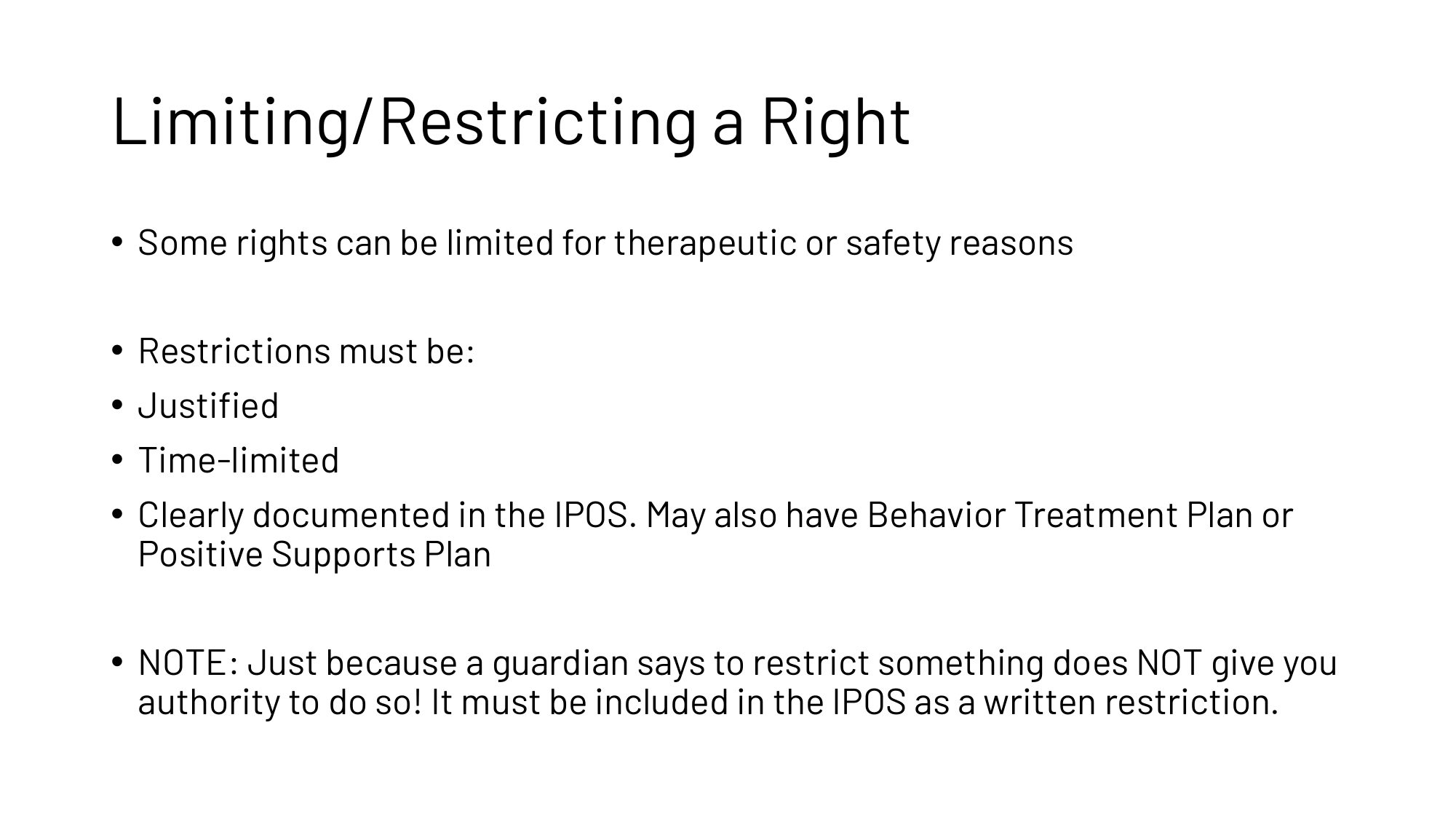

# Limiting/Restricting a Right
Some rights can be limited for therapeutic or safety reasons

Restrictions must be:
Justified
Time-limited
Clearly documented in the IPOS. May also have Behavior Treatment Plan or Positive Supports Plan

NOTE: Just because a guardian says to restrict something does NOT give you authority to do so! It must be included in the IPOS as a written restriction.